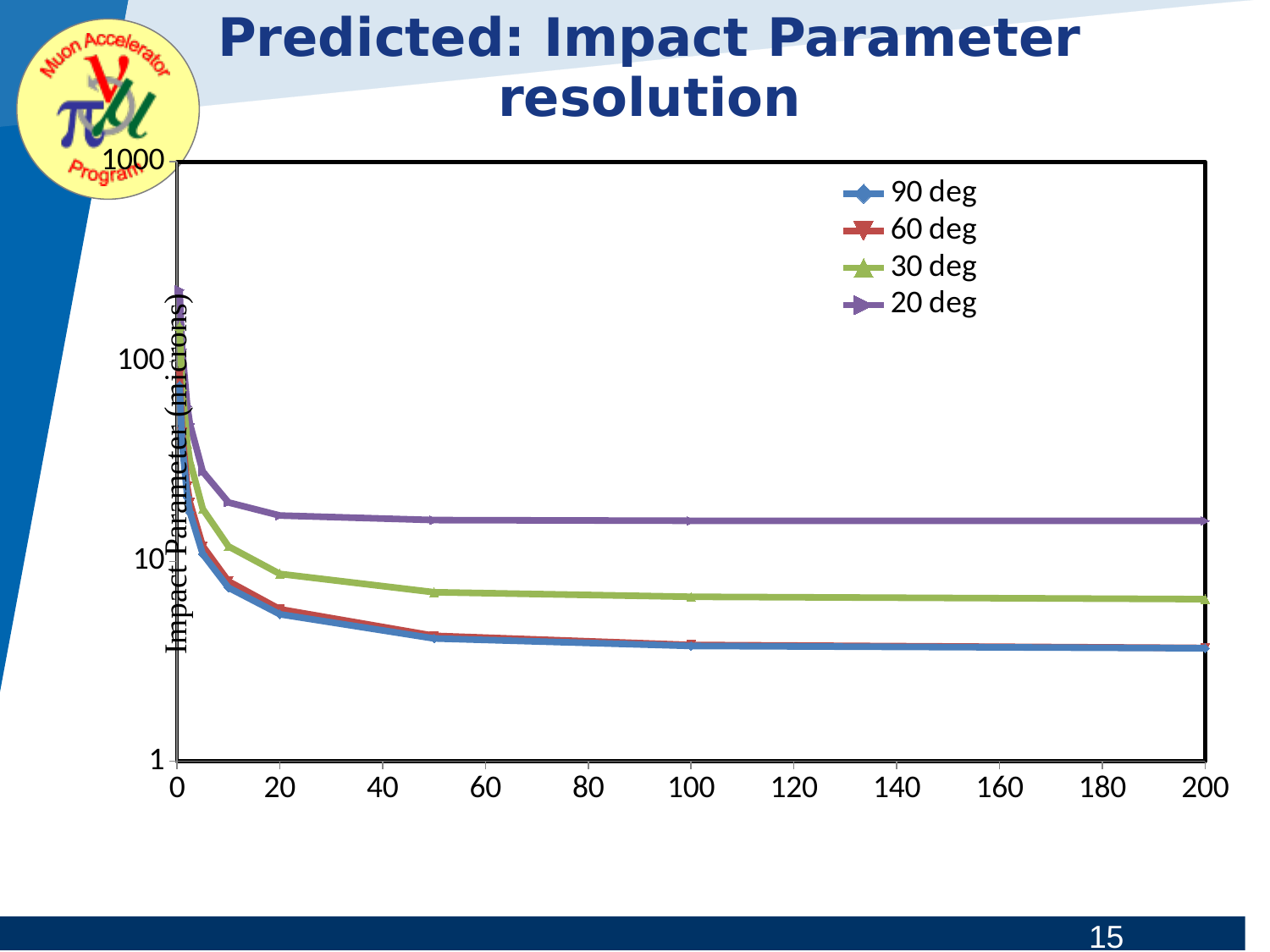

# Predicted: Impact Parameter resolution

### Chart

| Category | 90 deg | 60 deg | 30 deg | 20 deg |
|---|---|---|---|---|